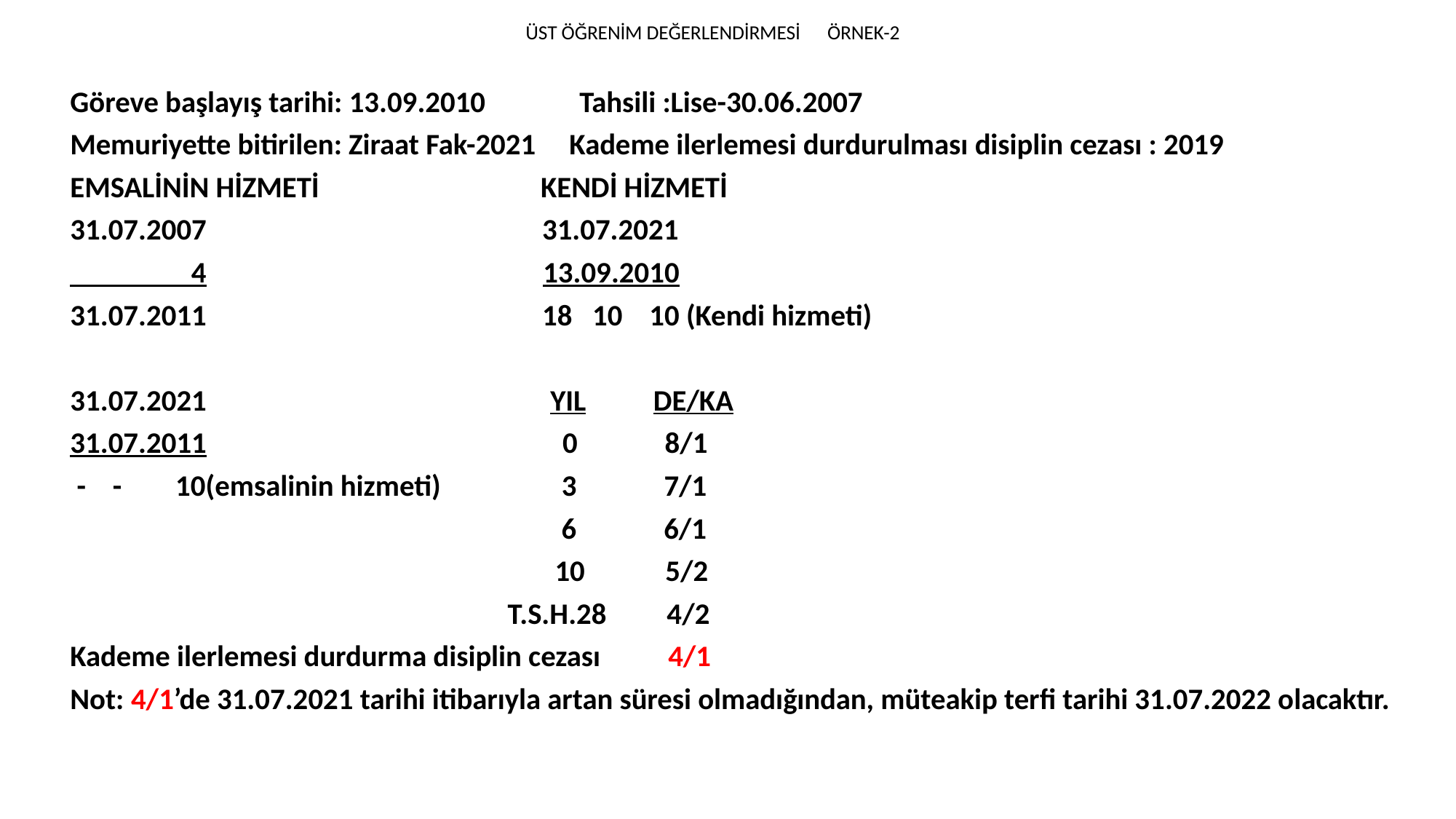

# ÜST ÖĞRENİM DEĞERLENDİRMESİ      ÖRNEK-2
Göreve başlayış tarihi: 13.09.2010              Tahsili :Lise-30.06.2007
Memuriyette bitirilen: Ziraat Fak-2021     Kademe ilerlemesi durdurulması disiplin cezası : 2019
EMSALİNİN HİZMETİ                                 KENDİ HİZMETİ
31.07.2007                                                  31.07.2021
                  4                                                  13.09.2010
31.07.2011                                                  18   10    10 (Kendi hizmeti)

31.07.2021                                                   YIL          DE/KA
31.07.2011                                                     0             8/1
 -    -        10(emsalinin hizmeti)                  3             7/1
                                                                         6             6/1
                                                                        10            5/2
                                                                 T.S.H.28         4/2
Kademe ilerlemesi durdurma disiplin cezası          4/1
Not: 4/1’de 31.07.2021 tarihi itibarıyla artan süresi olmadığından, müteakip terfi tarihi 31.07.2022 olacaktır.